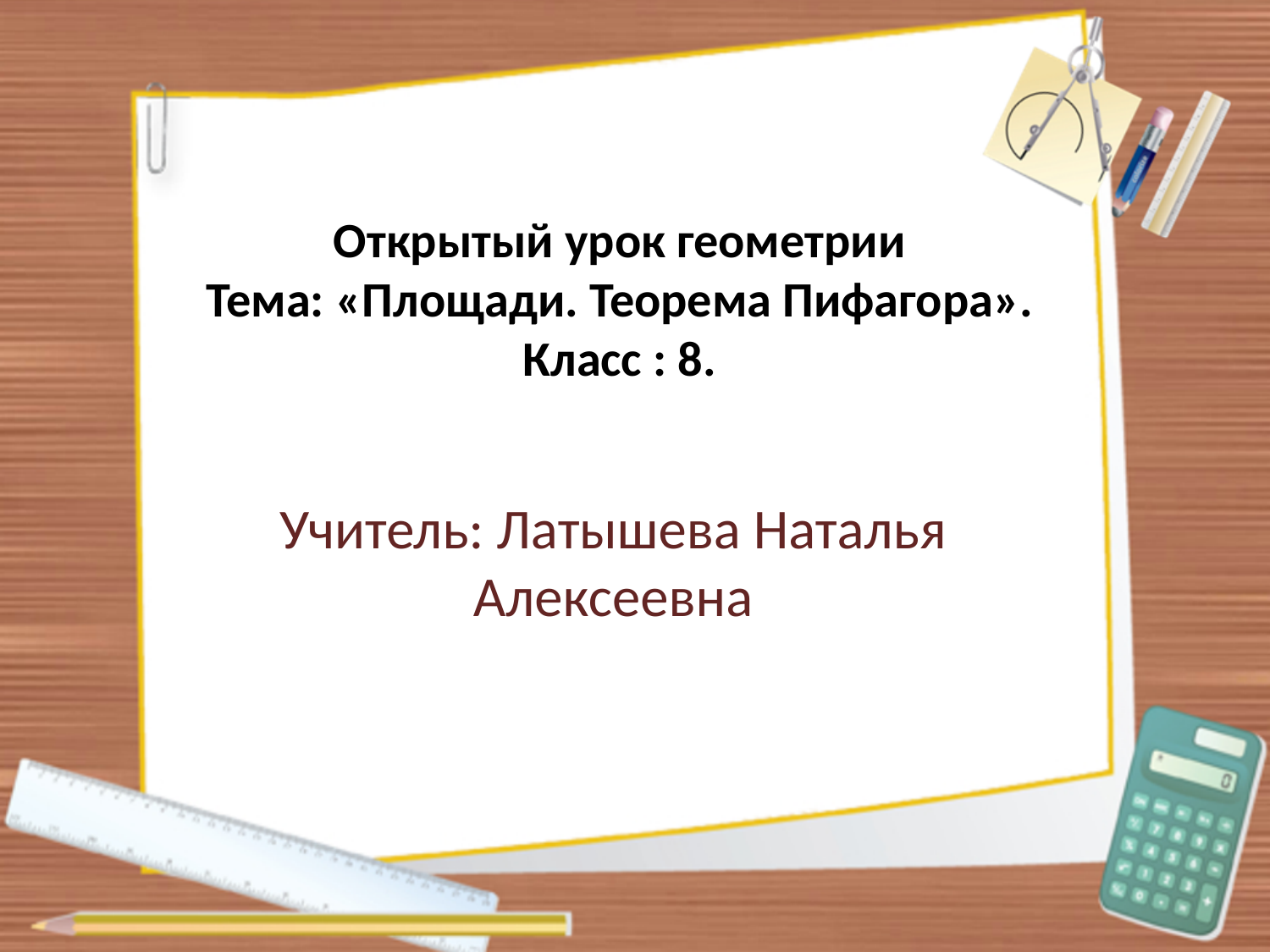

# Открытый урок геометрии Тема: «Площади. Теорема Пифагора». Класс : 8.
Учитель: Латышева Наталья Алексеевна